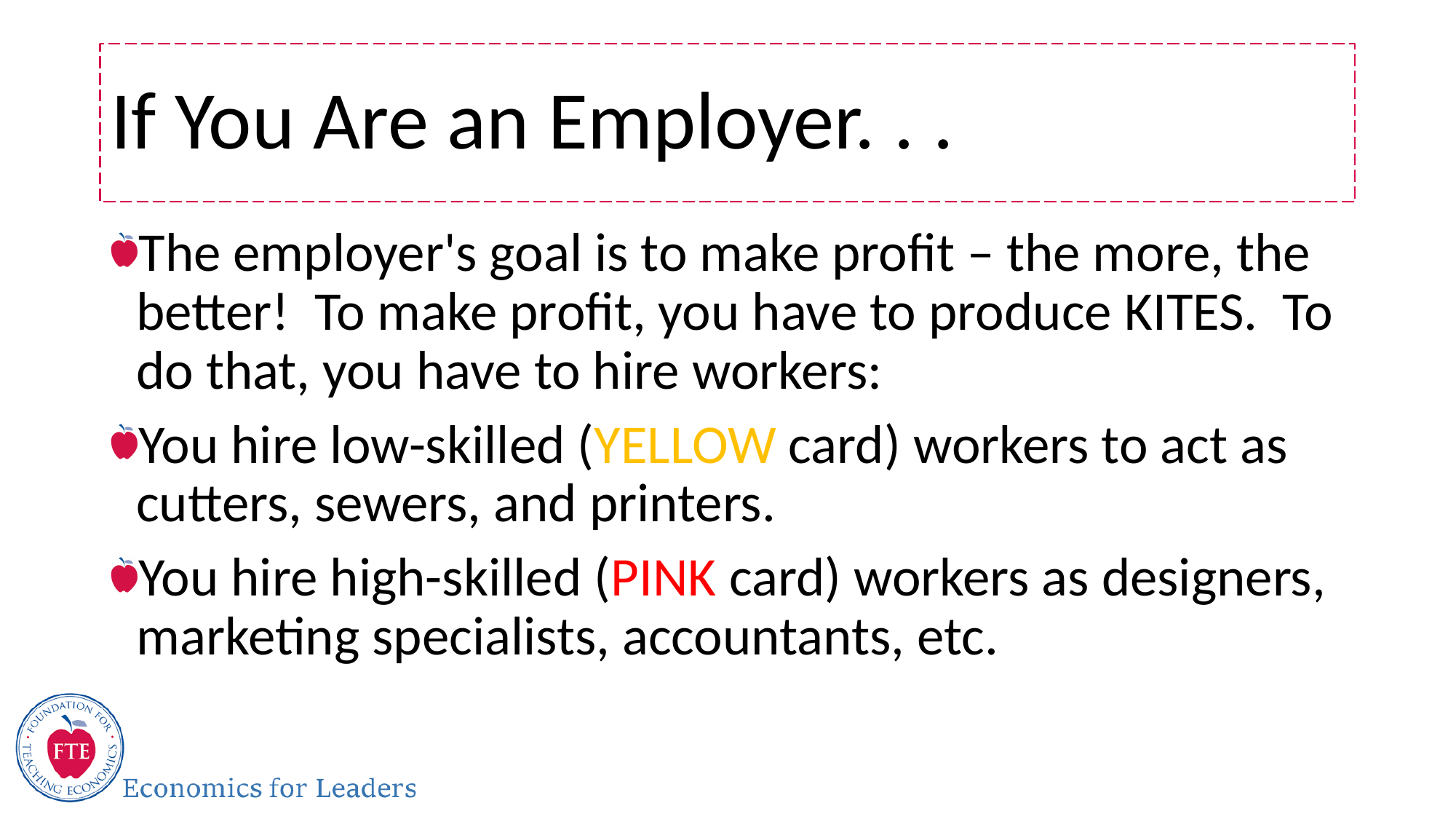

# If You Are an Employer. . .
The employer's goal is to make profit – the more, the better!  To make profit, you have to produce KITES.  To do that, you have to hire workers:
You hire low-skilled (YELLOW card) workers to act as cutters, sewers, and printers.
You hire high-skilled (PINK card) workers as designers, marketing specialists, accountants, etc.